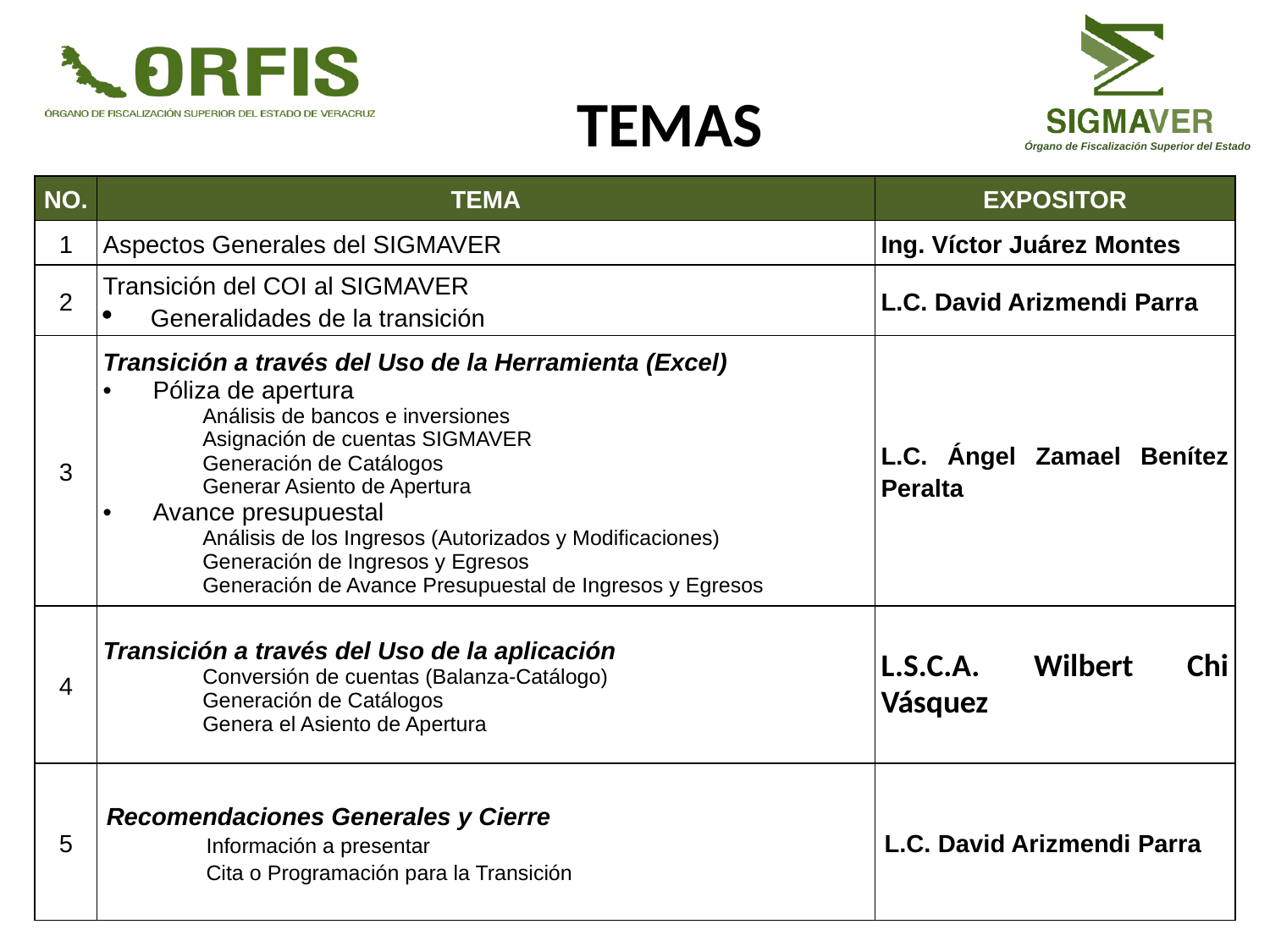

Temas
| No. | Tema | Expositor |
| --- | --- | --- |
| 1 | Aspectos Generales del SIGMAVER | Ing. Víctor Juárez Montes |
| 2 | Transición del COI al SIGMAVER Generalidades de la transición | L.C. David Arizmendi Parra |
| 3 | Transición a través del Uso de la Herramienta (Excel) Póliza de apertura Análisis de bancos e inversiones Asignación de cuentas SIGMAVER Generación de Catálogos Generar Asiento de Apertura Avance presupuestal Análisis de los Ingresos (Autorizados y Modificaciones) Generación de Ingresos y Egresos Generación de Avance Presupuestal de Ingresos y Egresos | L.C. Ángel Zamael Benítez Peralta |
| 4 | Transición a través del Uso de la aplicación Conversión de cuentas (Balanza-Catálogo) Generación de Catálogos Genera el Asiento de Apertura | L.S.C.A. Wilbert Chi Vásquez |
| 5 | Recomendaciones Generales y Cierre Información a presentar Cita o Programación para la Transición | L.C. David Arizmendi Parra |